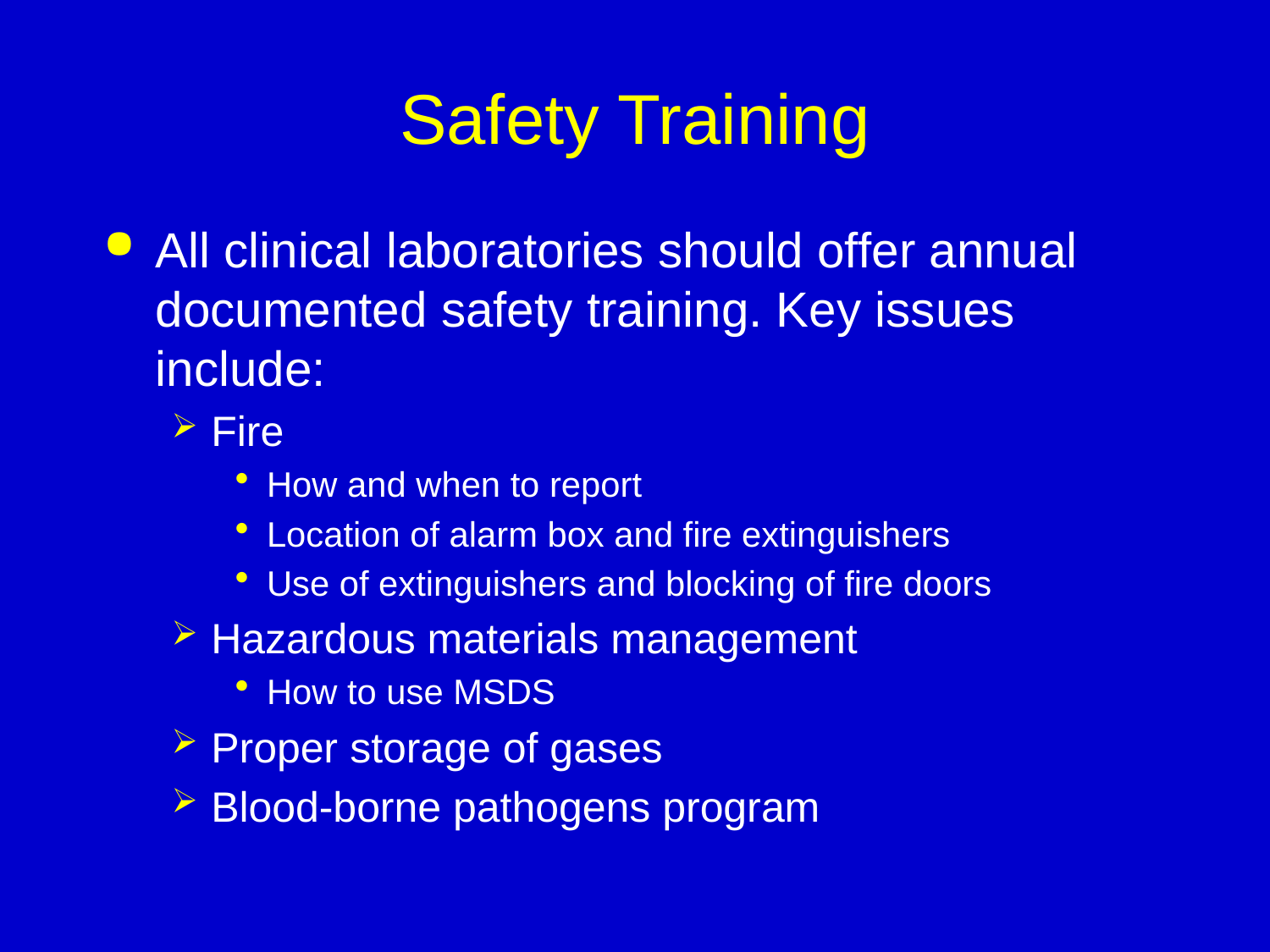

# Safety Training
All clinical laboratories should offer annual documented safety training. Key issues include:
Fire
How and when to report
Location of alarm box and fire extinguishers
Use of extinguishers and blocking of fire doors
Hazardous materials management
How to use MSDS
Proper storage of gases
Blood-borne pathogens program